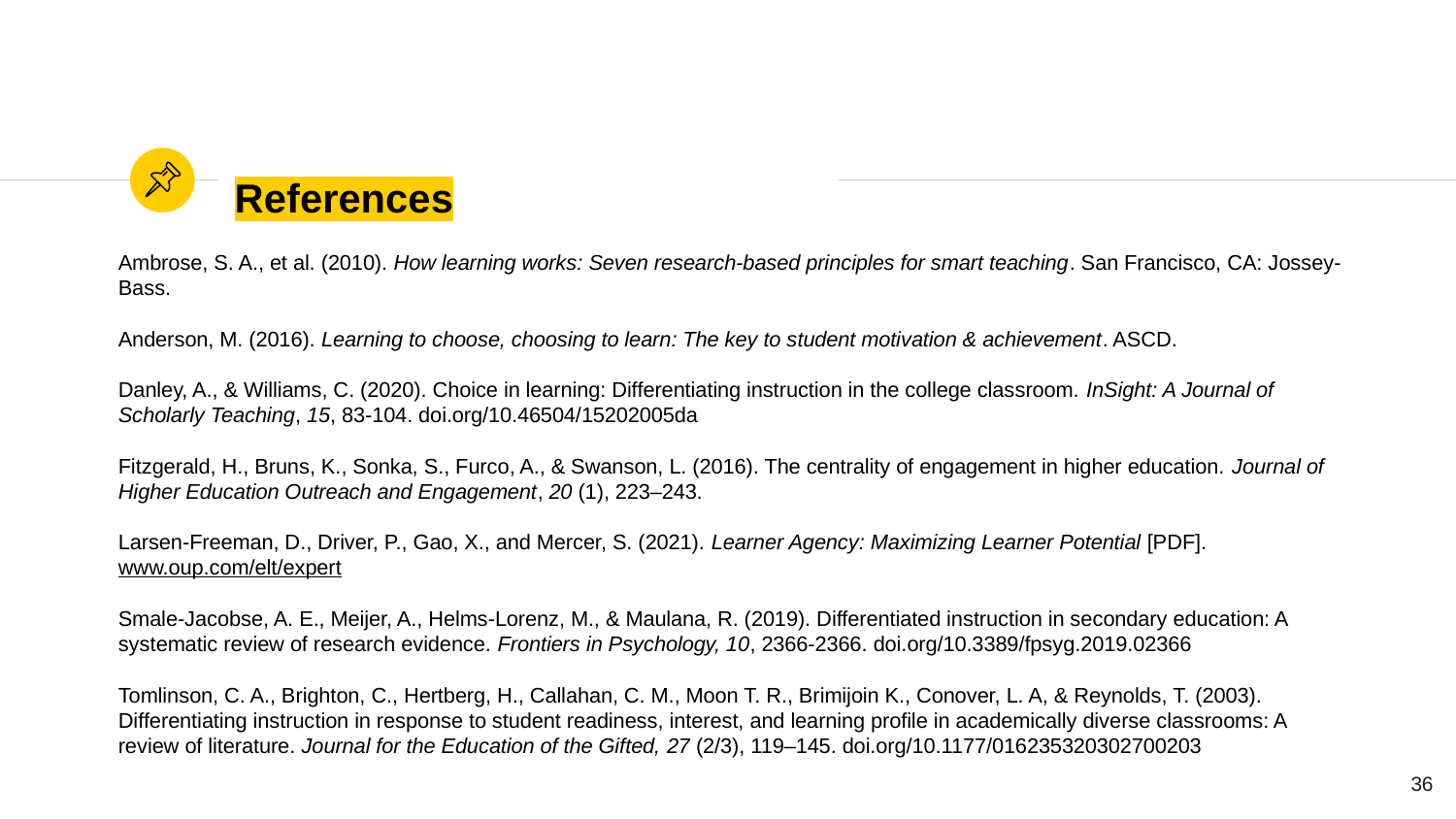

# References

Ambrose, S. A., et al. (2010). How learning works: Seven research-based principles for smart teaching. San Francisco, CA: Jossey-Bass.

Anderson, M. (2016). Learning to choose, choosing to learn: The key to student motivation & achievement. ASCD.

Danley, A., & Williams, C. (2020). Choice in learning: Differentiating instruction in the college classroom. InSight: A Journal of Scholarly Teaching, 15, 83-104. doi.org/10.46504/15202005da

Fitzgerald, H., Bruns, K., Sonka, S., Furco, A., & Swanson, L. (2016). The centrality of engagement in higher education. Journal of Higher Education Outreach and Engagement, 20 (1), 223–243.

Larsen-Freeman, D., Driver, P., Gao, X., and Mercer, S. (2021). Learner Agency: Maximizing Learner Potential [PDF]. www.oup.com/elt/expert

Smale-Jacobse, A. E., Meijer, A., Helms-Lorenz, M., & Maulana, R. (2019). Differentiated instruction in secondary education: A systematic review of research evidence. Frontiers in Psychology, 10, 2366-2366. doi.org/10.3389/fpsyg.2019.02366

Tomlinson, C. A., Brighton, C., Hertberg, H., Callahan, C. M., Moon T. R., Brimijoin K., Conover, L. A, & Reynolds, T. (2003). Differentiating instruction in response to student readiness, interest, and learning profile in academically diverse classrooms: A review of literature. Journal for the Education of the Gifted, 27 (2/3), 119–145. doi.org/10.1177/016235320302700203

36